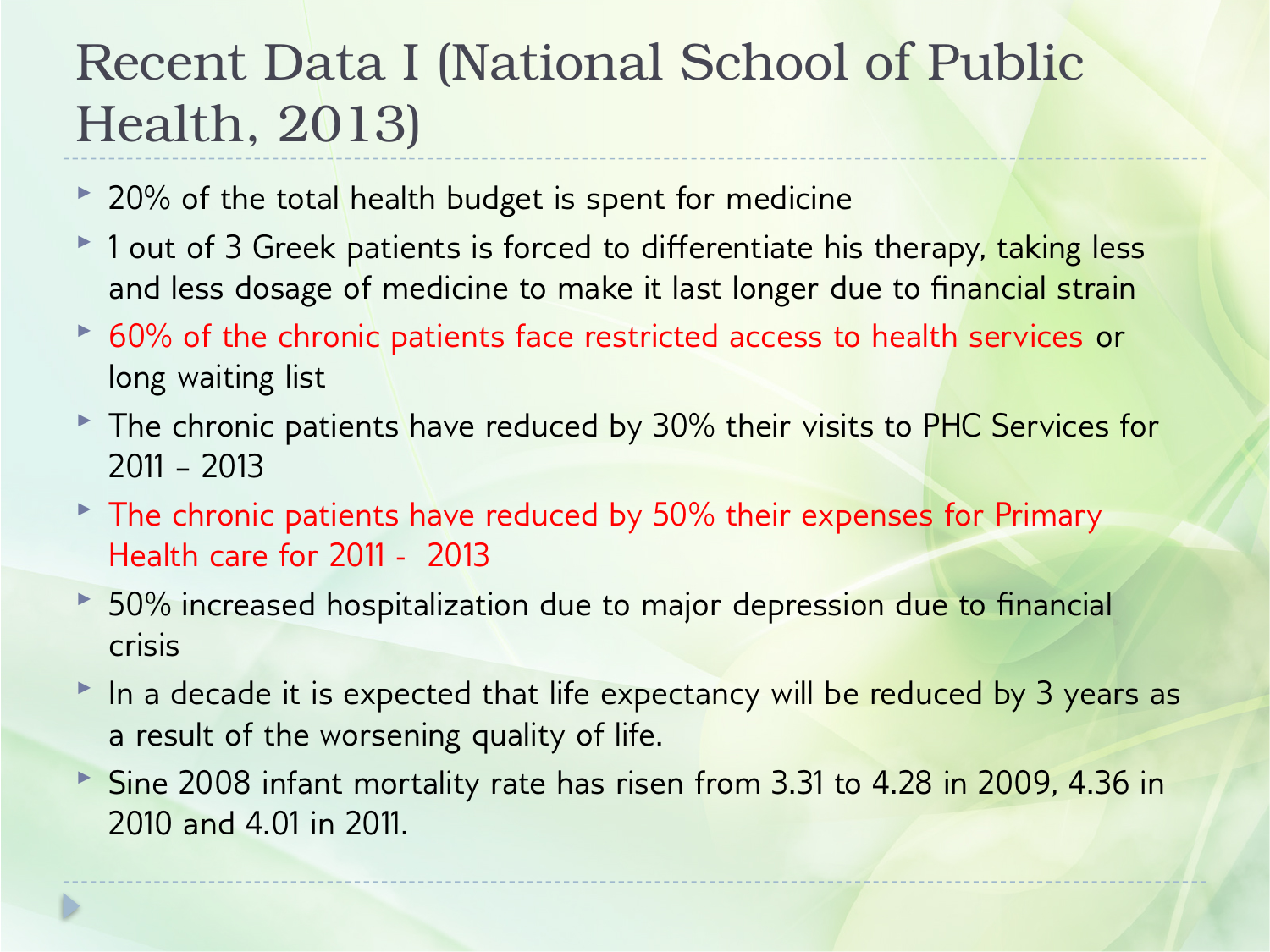

# Recent Data I (National School of Public Health, 2013)
20% of the total health budget is spent for medicine
1 out of 3 Greek patients is forced to differentiate his therapy, taking less and less dosage of medicine to make it last longer due to financial strain
60% of the chronic patients face restricted access to health services or long waiting list
The chronic patients have reduced by 30% their visits to PHC Services for 2011 – 2013
The chronic patients have reduced by 50% their expenses for Primary Health care for 2011 -  2013
50% increased hospitalization due to major depression due to financial crisis
In a decade it is expected that life expectancy will be reduced by 3 years as a result of the worsening quality of life.
Sine 2008 infant mortality rate has risen from 3.31 to 4.28 in 2009, 4.36 in 2010 and 4.01 in 2011.